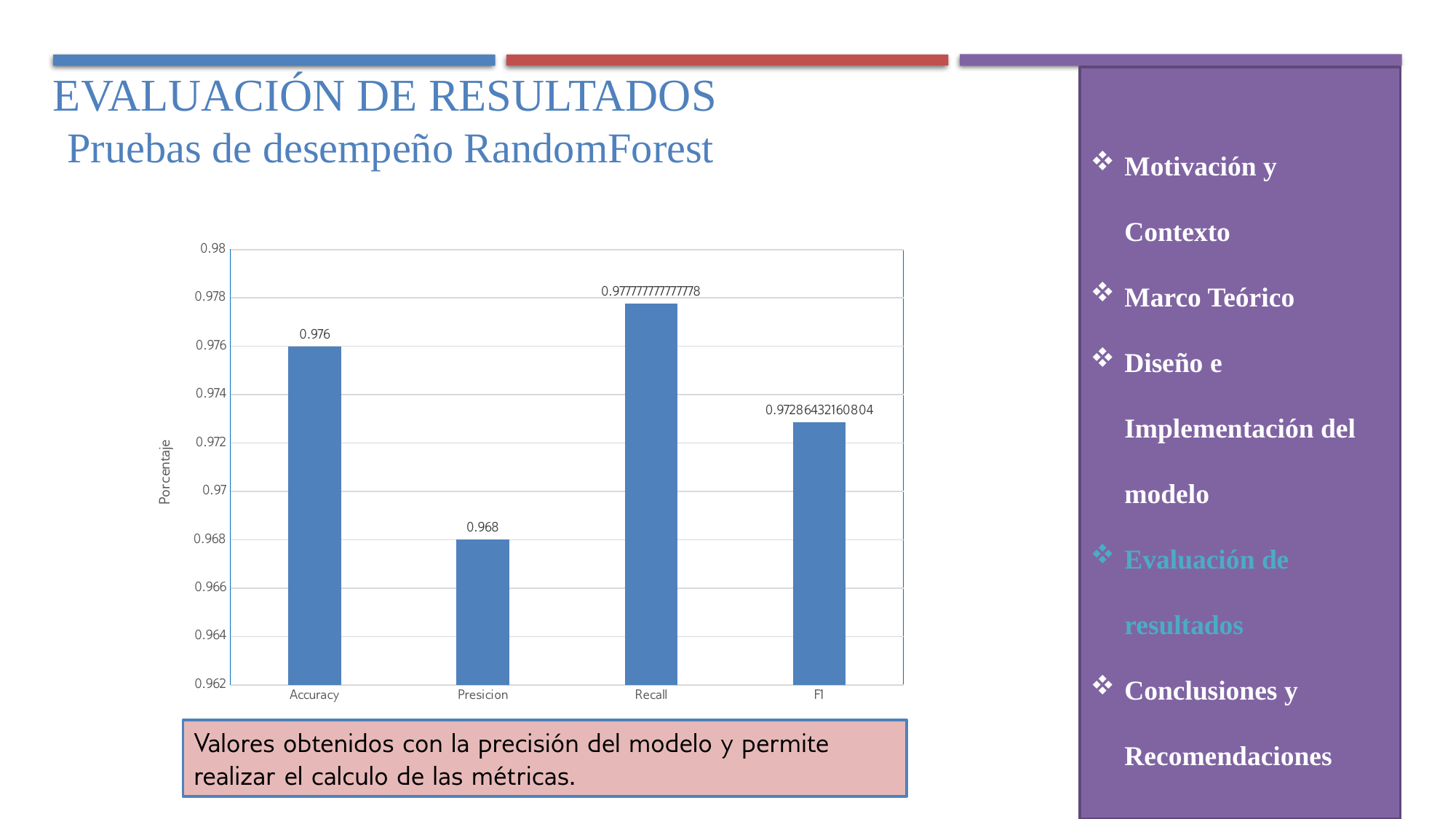

EVALUACIÓN DE RESULTADOS
Motivación y Contexto
Marco Teórico
Diseño e Implementación del modelo
Evaluación de resultados
Conclusiones y Recomendaciones
Pruebas de desempeño RandomForest

### Chart

| Category |  |
|---|---|
| Accuracy | 0.976 |
| Presicion | 0.968 |
| Recall | 0.9777777777777777 |
| F1 | 0.9728643216080402 |
Valores obtenidos con la precisión del modelo y permite realizar el calculo de las métricas.